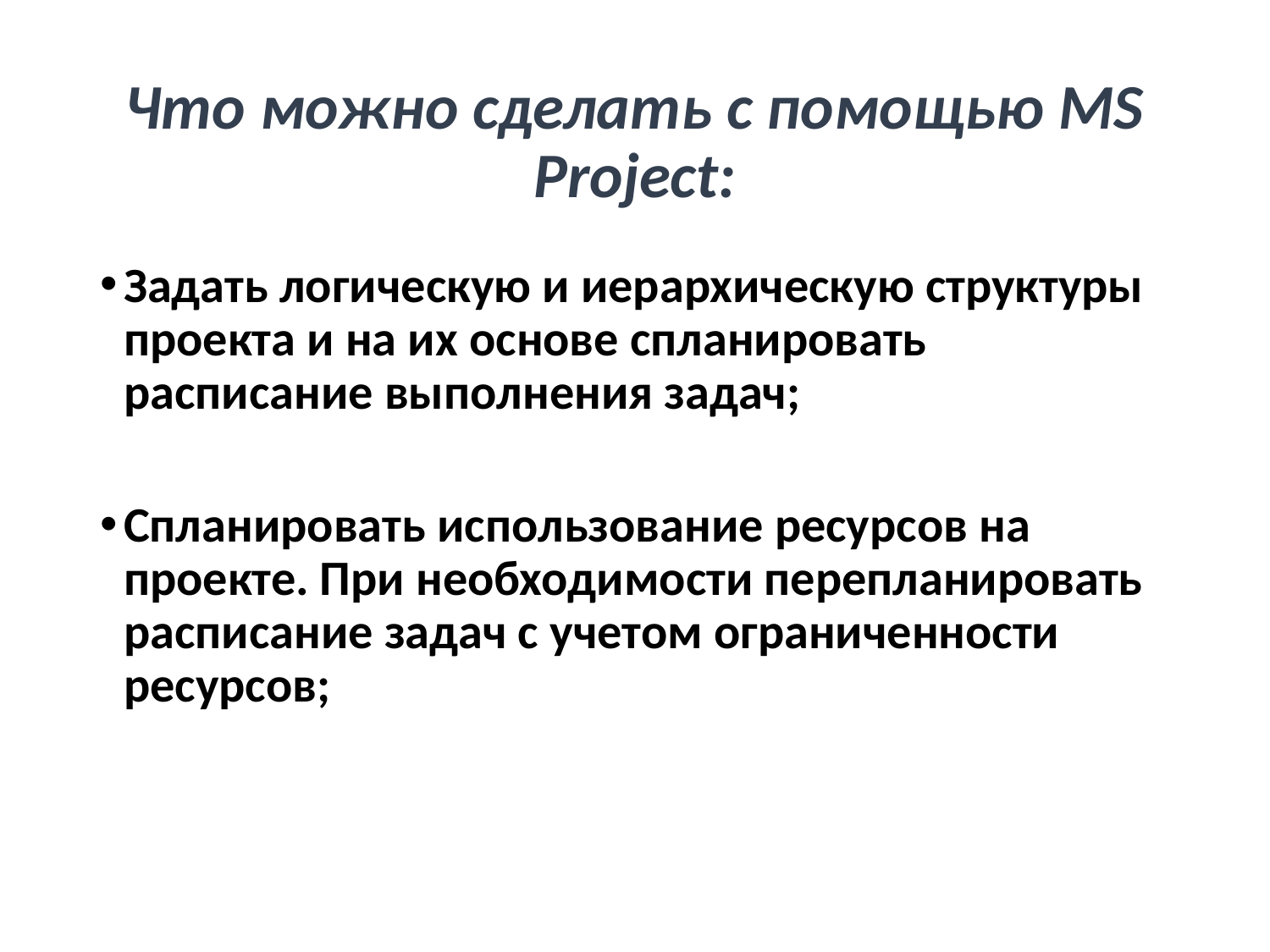

# Что можно сделать с помощью MS Project:
Задать логическую и иерархическую структуры проекта и на их основе спланировать расписание выполнения задач;

Спланировать использование ресурсов на проекте. При необходимости перепланировать расписание задач с учетом ограниченности ресурсов;